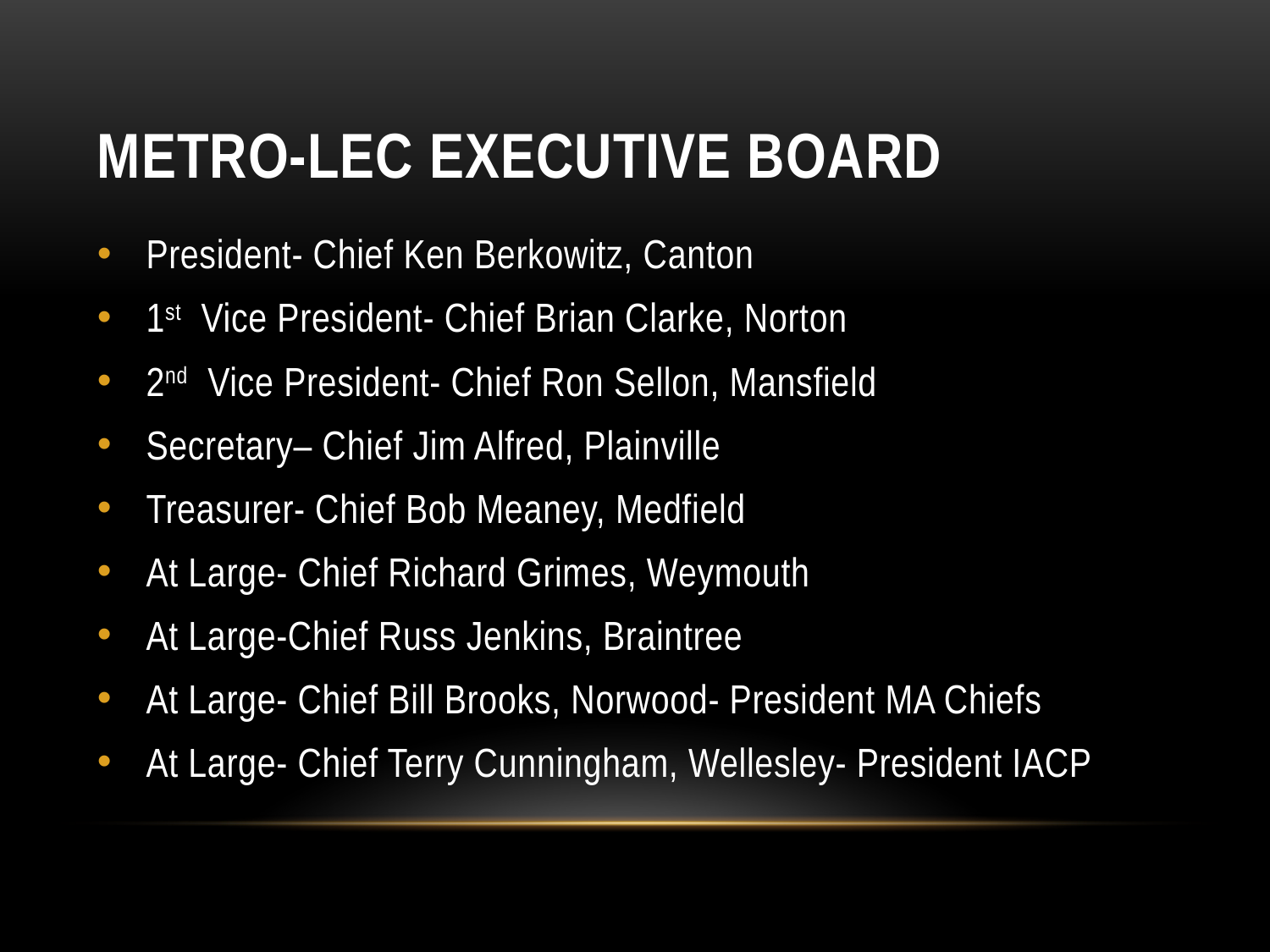

# METRO-LEC Executive Board
President- Chief Ken Berkowitz, Canton
1st  Vice President- Chief Brian Clarke, Norton
2nd  Vice President- Chief Ron Sellon, Mansfield
Secretary– Chief Jim Alfred, Plainville
Treasurer- Chief Bob Meaney, Medfield
At Large- Chief Richard Grimes, Weymouth
At Large-Chief Russ Jenkins, Braintree
At Large- Chief Bill Brooks, Norwood- President MA Chiefs
At Large- Chief Terry Cunningham, Wellesley- President IACP